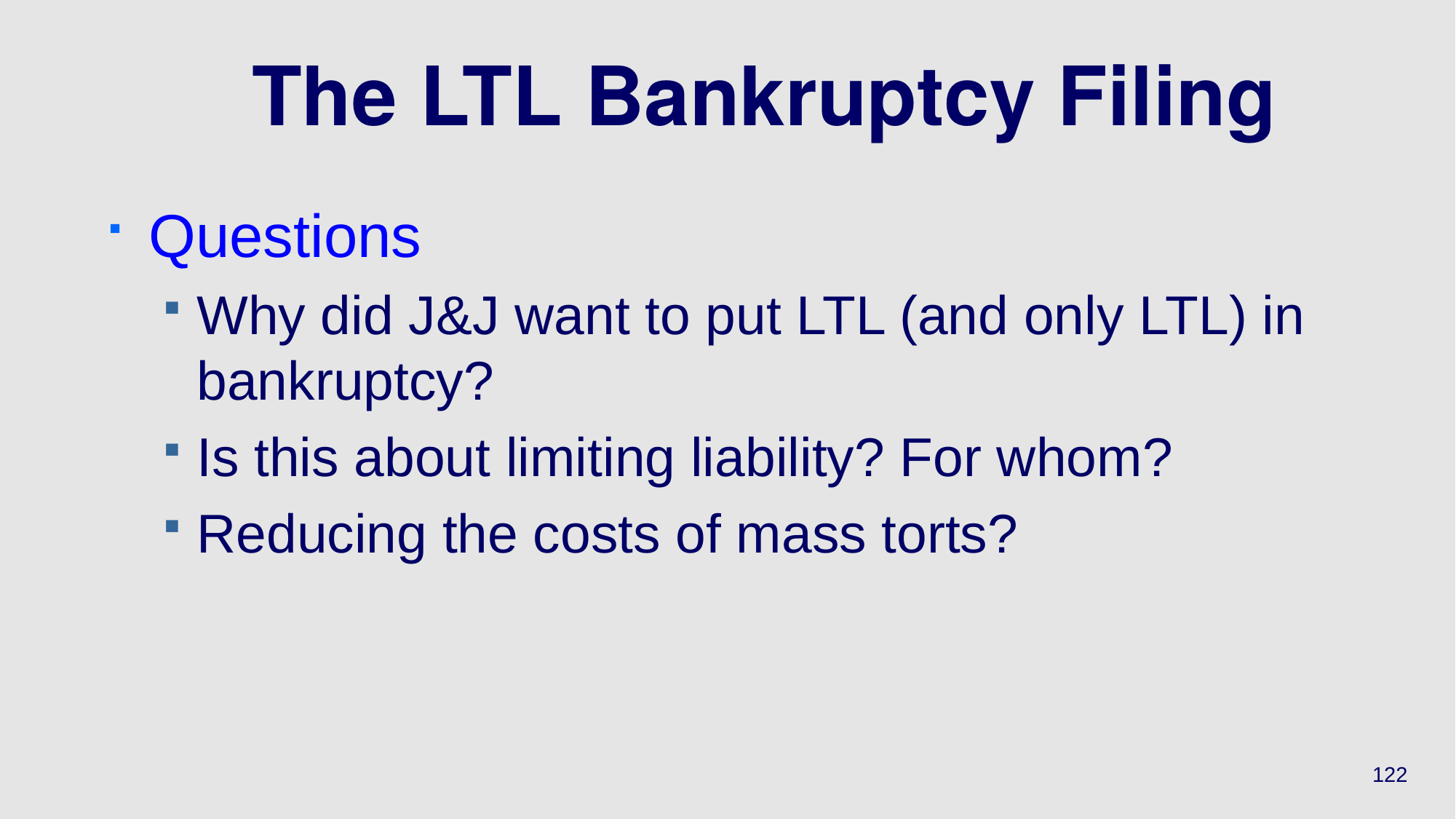

# The LTL Bankruptcy Filing
Questions
Why did J&J want to put LTL (and only LTL) in bankruptcy?
Is this about limiting liability? For whom?
Reducing the costs of mass torts?

122